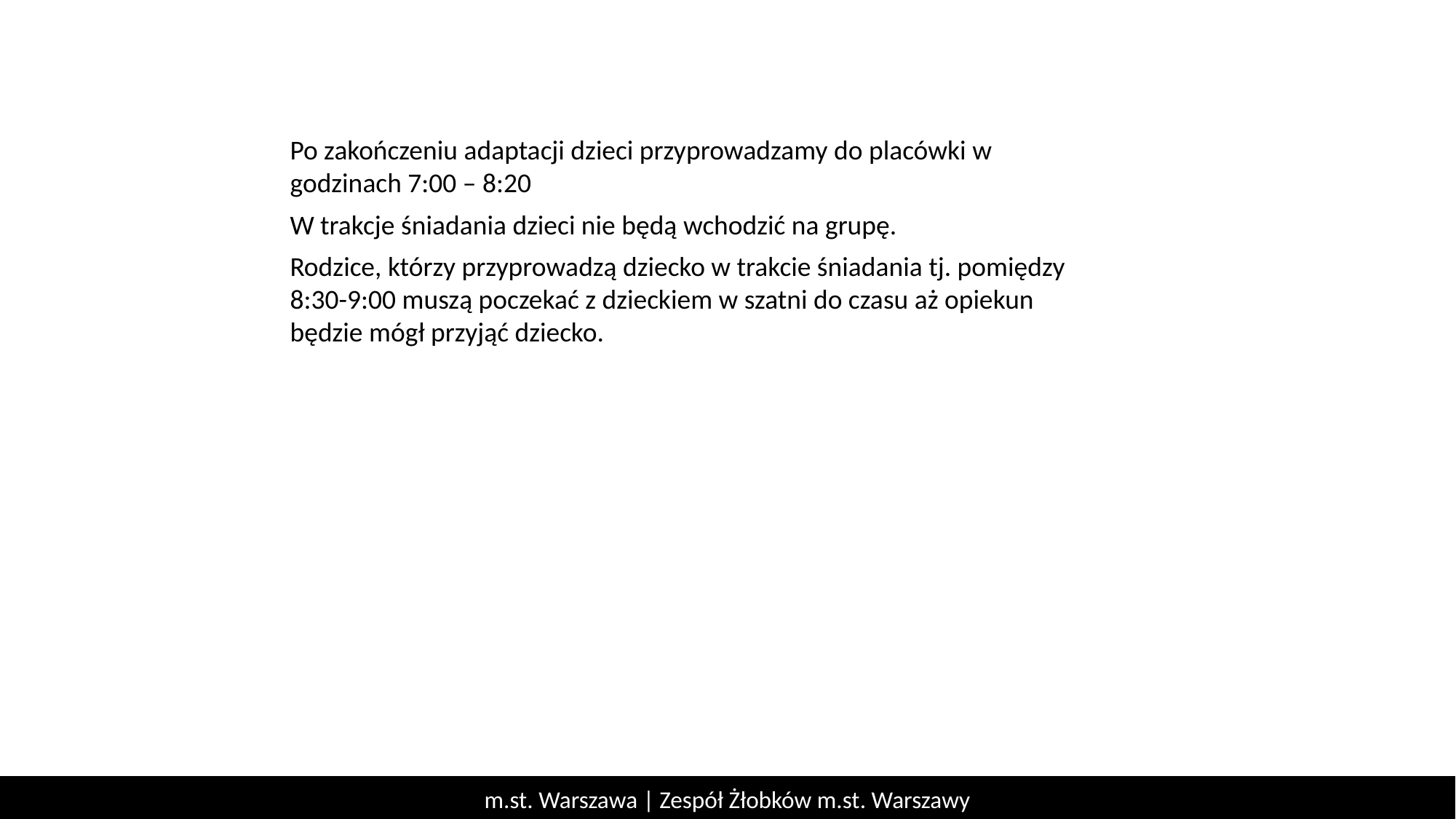

Po zakończeniu adaptacji dzieci przyprowadzamy do placówki w godzinach 7:00 – 8:20
W trakcje śniadania dzieci nie będą wchodzić na grupę.
Rodzice, którzy przyprowadzą dziecko w trakcie śniadania tj. pomiędzy 8:30-9:00 muszą poczekać z dzieckiem w szatni do czasu aż opiekun będzie mógł przyjąć dziecko.

m.st. Warszawa | Zespół Żłobków m.st. Warszawy